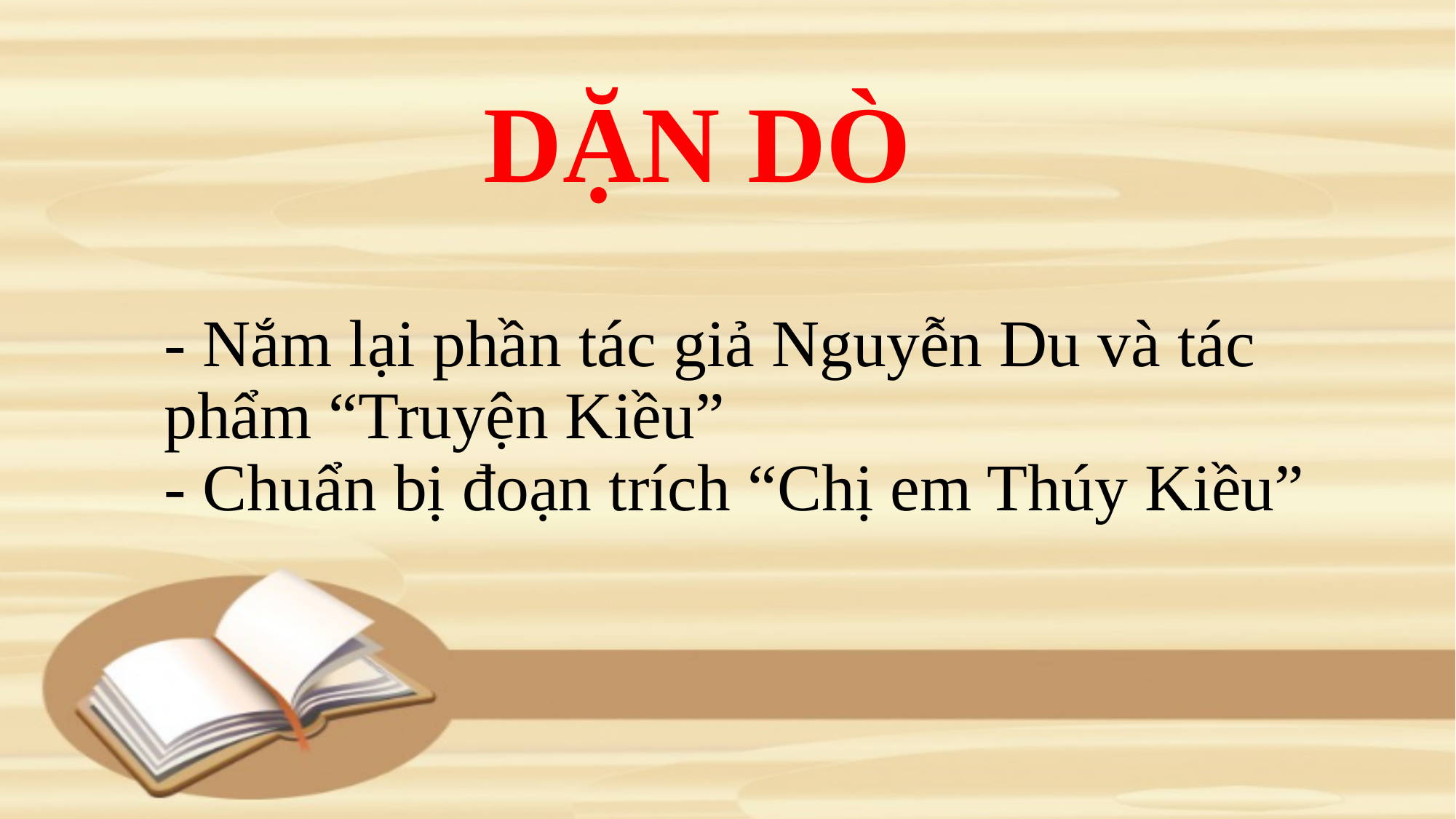

DẶN DÒ
# - Nắm lại phần tác giả Nguyễn Du và tác phẩm “Truyện Kiều” - Chuẩn bị đoạn trích “Chị em Thúy Kiều”